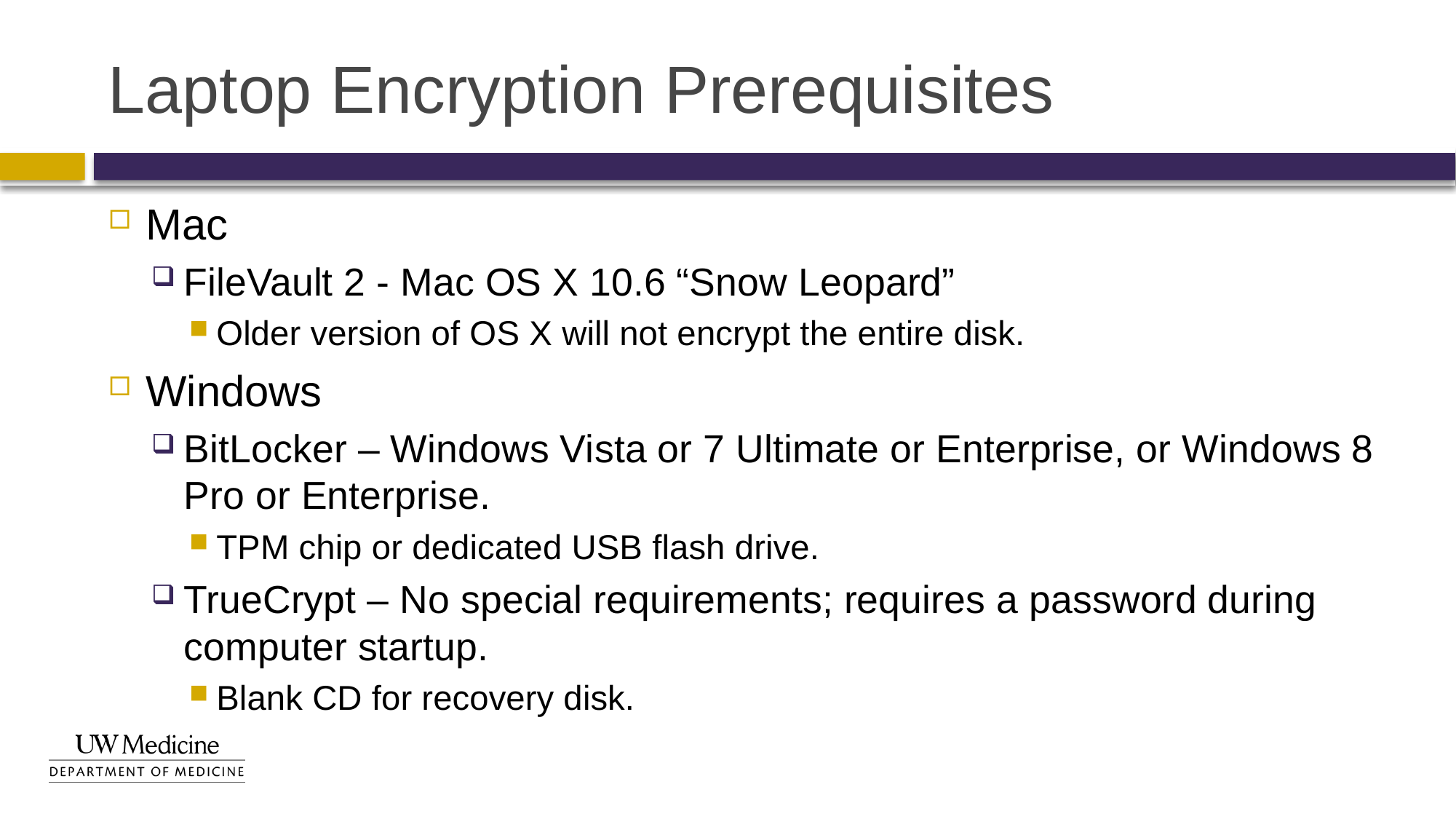

# Laptop Encryption Prerequisites
Mac
FileVault 2 - Mac OS X 10.6 “Snow Leopard”
Older version of OS X will not encrypt the entire disk.
Windows
BitLocker – Windows Vista or 7 Ultimate or Enterprise, or Windows 8 Pro or Enterprise.
TPM chip or dedicated USB flash drive.
TrueCrypt – No special requirements; requires a password during computer startup.
Blank CD for recovery disk.